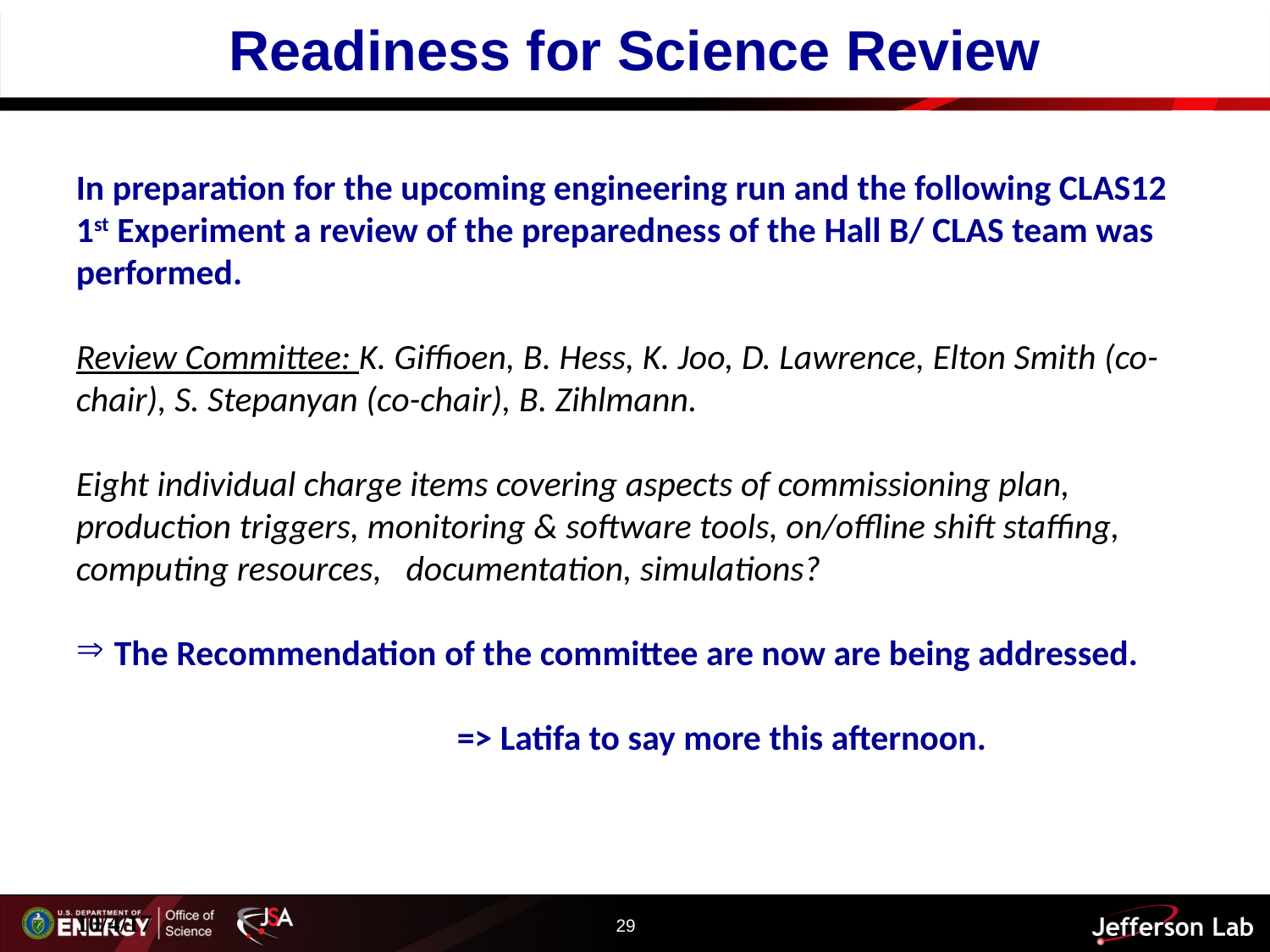

# Readiness for Science Review
In preparation for the upcoming engineering run and the following CLAS12 1st Experiment a review of the preparedness of the Hall B/ CLAS team was performed.

Review Committee: K. Giffioen, B. Hess, K. Joo, D. Lawrence, Elton Smith (co-chair), S. Stepanyan (co-chair), B. Zihlmann.

Eight individual charge items covering aspects of commissioning plan, production triggers, monitoring & software tools, on/offline shift staffing, computing resources,   documentation, simulations?

 The Recommendation of the committee are now are being addressed.

			=> Latifa to say more this afternoon.
10/4/17

29